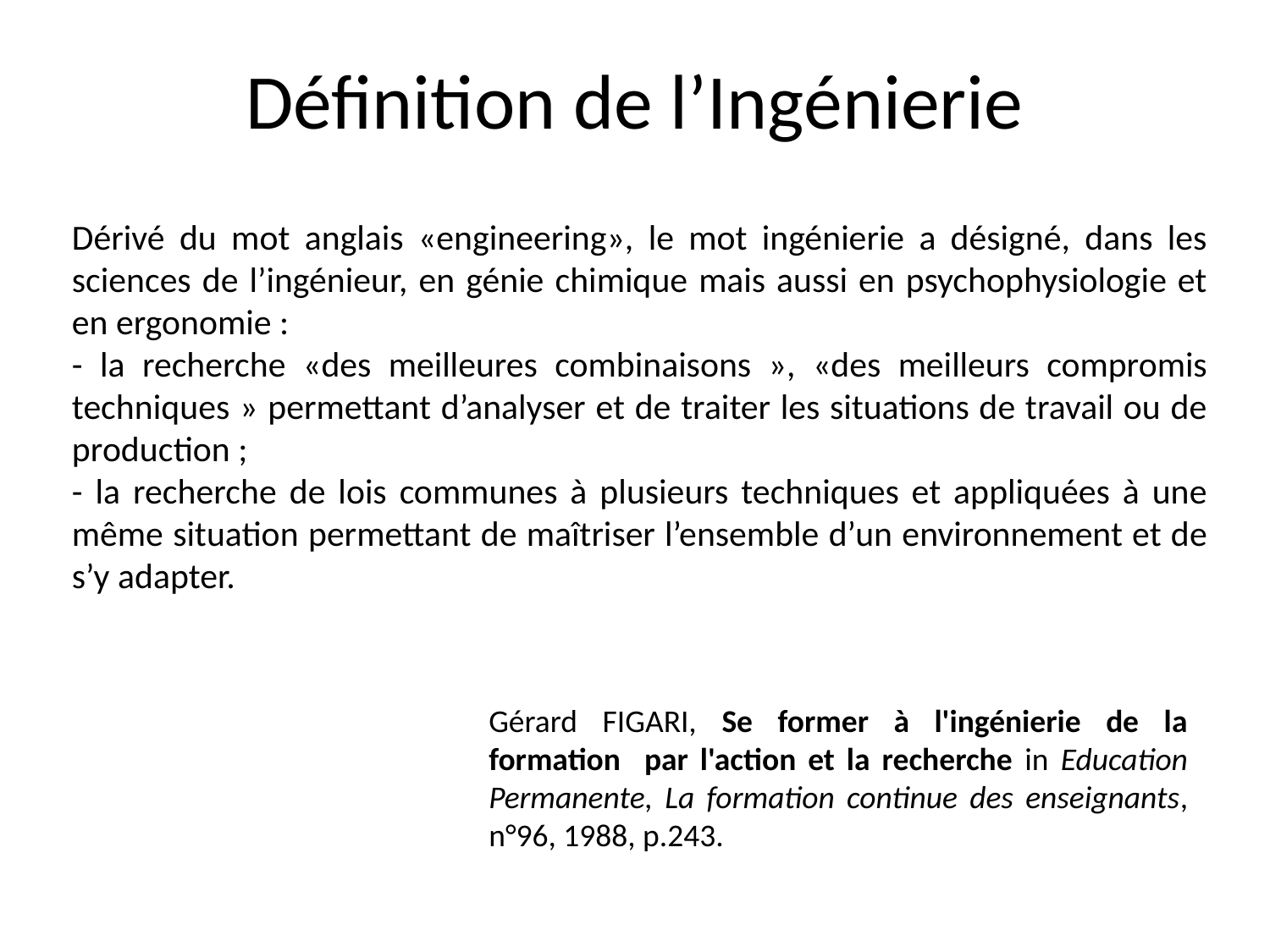

# Définition de l’Ingénierie
Dérivé du mot anglais «engineering», le mot ingénierie a désigné, dans les sciences de l’ingénieur, en génie chimique mais aussi en psychophysiologie et en ergonomie :
- la recherche «des meilleures combinaisons », «des meilleurs compromis techniques » permettant d’analyser et de traiter les situations de travail ou de production ;
- la recherche de lois communes à plusieurs techniques et appliquées à une même situation permettant de maîtriser l’ensemble d’un environnement et de s’y adapter.
Gérard FIGARI, Se former à l'ingénierie de la formation  par l'action et la recherche in Education Permanente, La formation continue des enseignants, n°96, 1988, p.243.